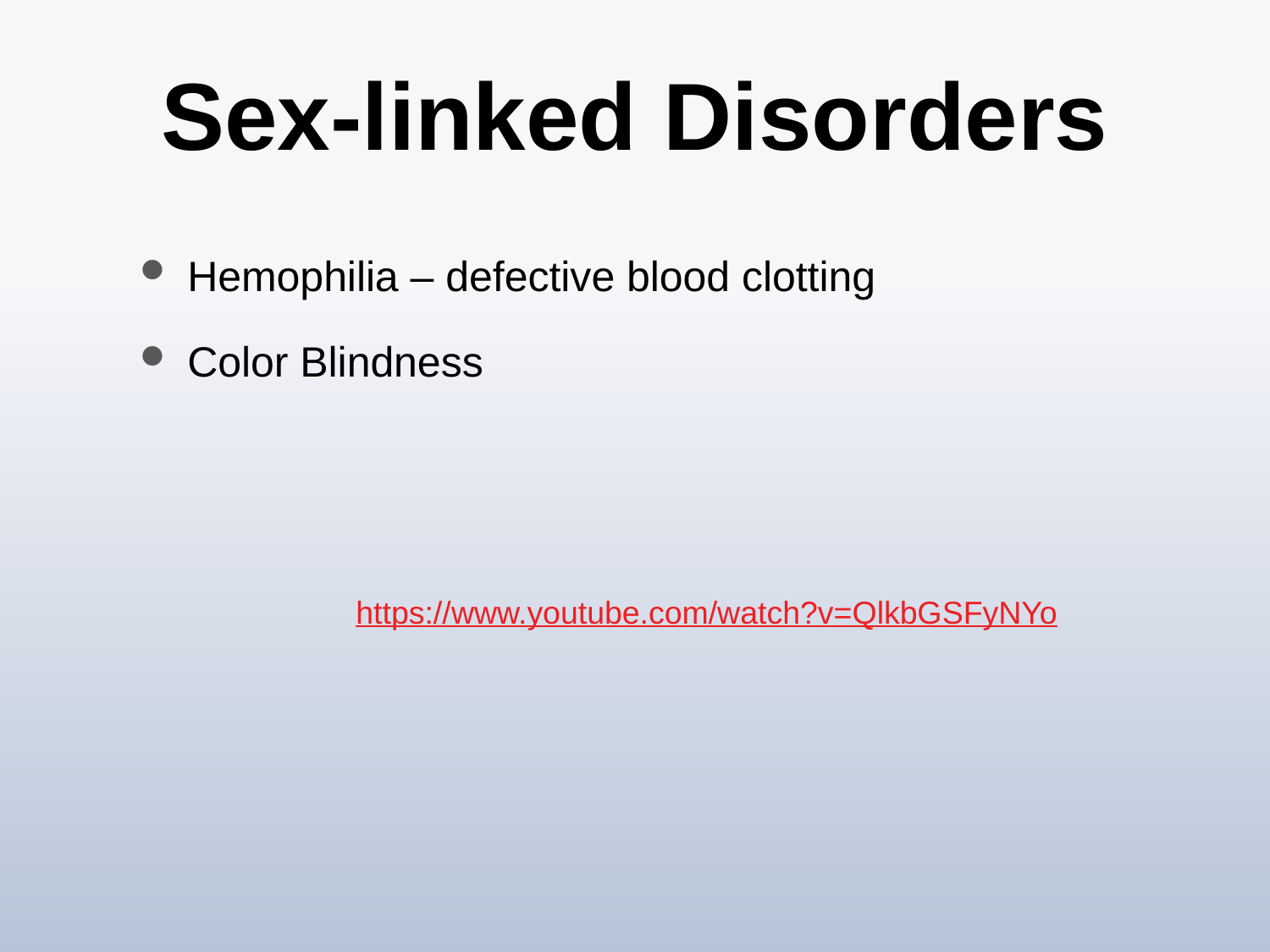

# Sex-linked Disorders
Hemophilia – defective blood clotting
Color Blindness
https://www.youtube.com/watch?v=QlkbGSFyNYo